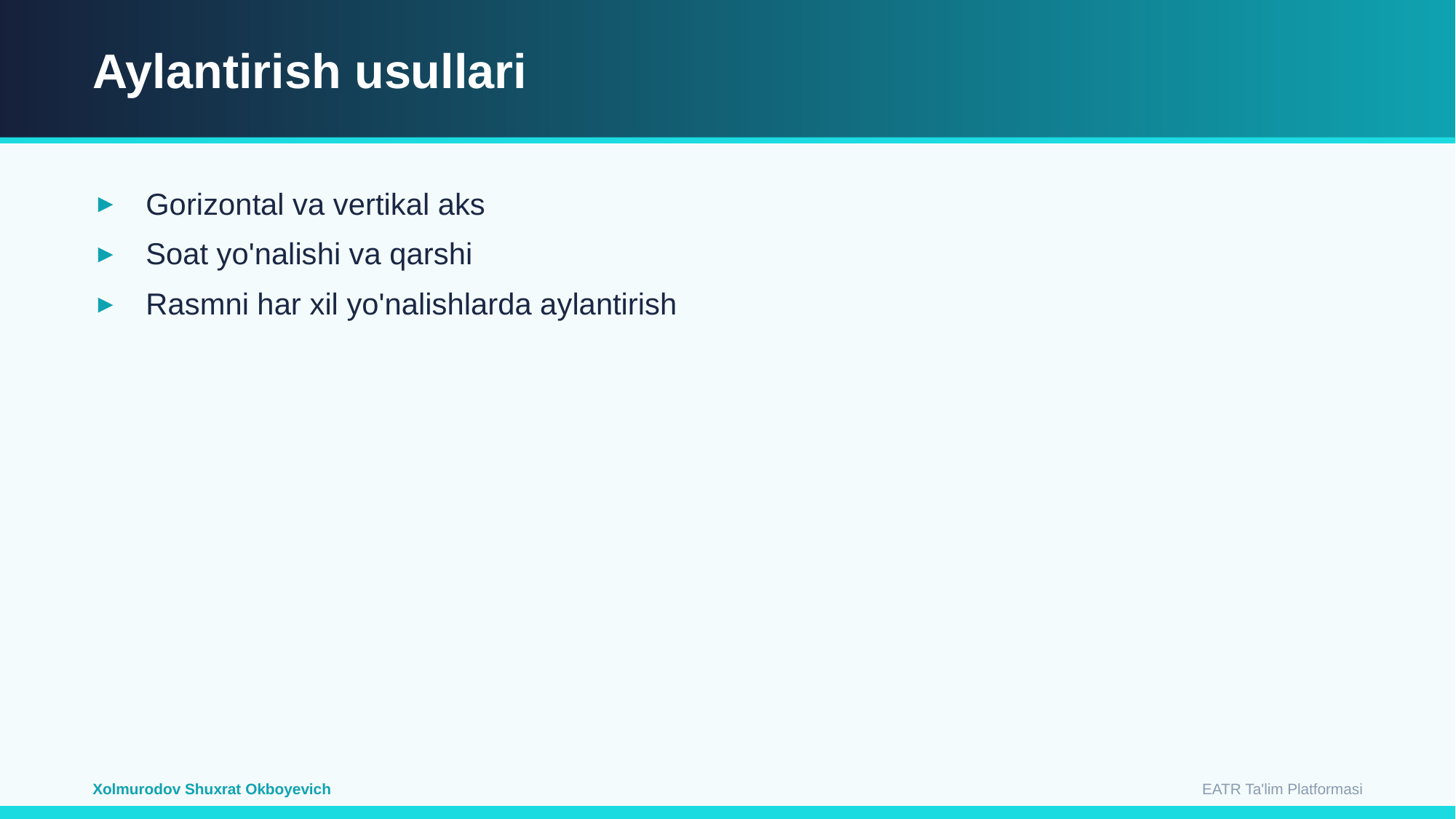

Aylantirish usullari

Gorizontal va vertikal aks
Soat yo'nalishi va qarshi
Rasmni har xil yo'nalishlarda aylantirish
EATR Ta'lim Platformasi
Xolmurodov Shuxrat Okboyevich